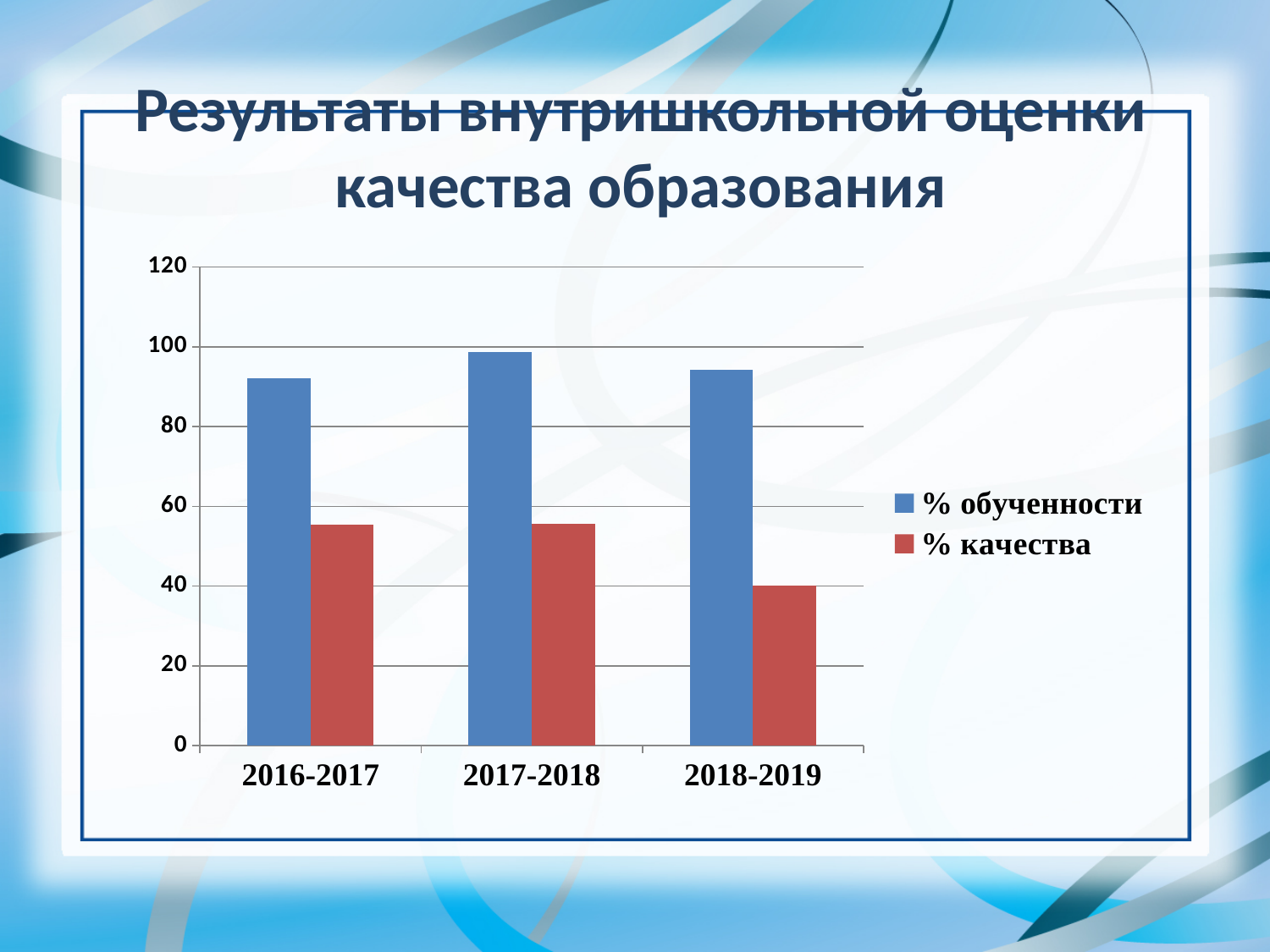

# Результаты внутришкольной оценки качества образования

### Chart

| Category | % обученности | % качества |
|---|---|---|
| 2016-2017 | 92.1 | 55.5 |
| 2017-2018 | 98.6 | 55.6 |
| 2018-2019 | 94.3 | 40.2 |